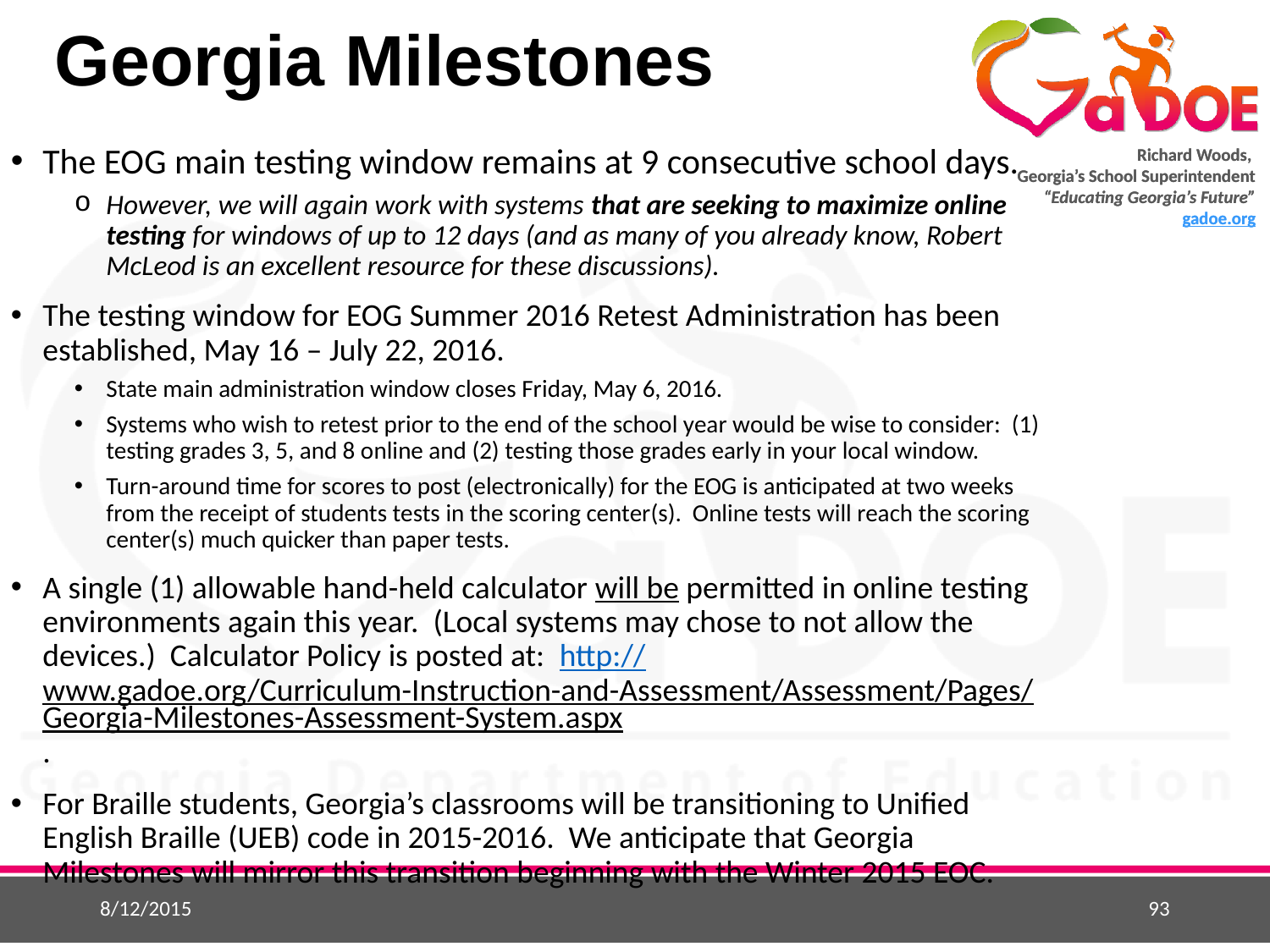

# Georgia Milestones
The EOG main testing window remains at 9 consecutive school days.
However, we will again work with systems that are seeking to maximize online testing for windows of up to 12 days (and as many of you already know, Robert McLeod is an excellent resource for these discussions).
The testing window for EOG Summer 2016 Retest Administration has been established, May 16 – July 22, 2016.
State main administration window closes Friday, May 6, 2016.
Systems who wish to retest prior to the end of the school year would be wise to consider:  (1) testing grades 3, 5, and 8 online and (2) testing those grades early in your local window.
Turn-around time for scores to post (electronically) for the EOG is anticipated at two weeks from the receipt of students tests in the scoring center(s).  Online tests will reach the scoring center(s) much quicker than paper tests.
A single (1) allowable hand-held calculator will be permitted in online testing environments again this year.  (Local systems may chose to not allow the devices.)  Calculator Policy is posted at:  http://www.gadoe.org/Curriculum-Instruction-and-Assessment/Assessment/Pages/Georgia-Milestones-Assessment-System.aspx.
For Braille students, Georgia’s classrooms will be transitioning to Unified English Braille (UEB) code in 2015-2016.  We anticipate that Georgia Milestones will mirror this transition beginning with the Winter 2015 EOC.
8/12/2015
93